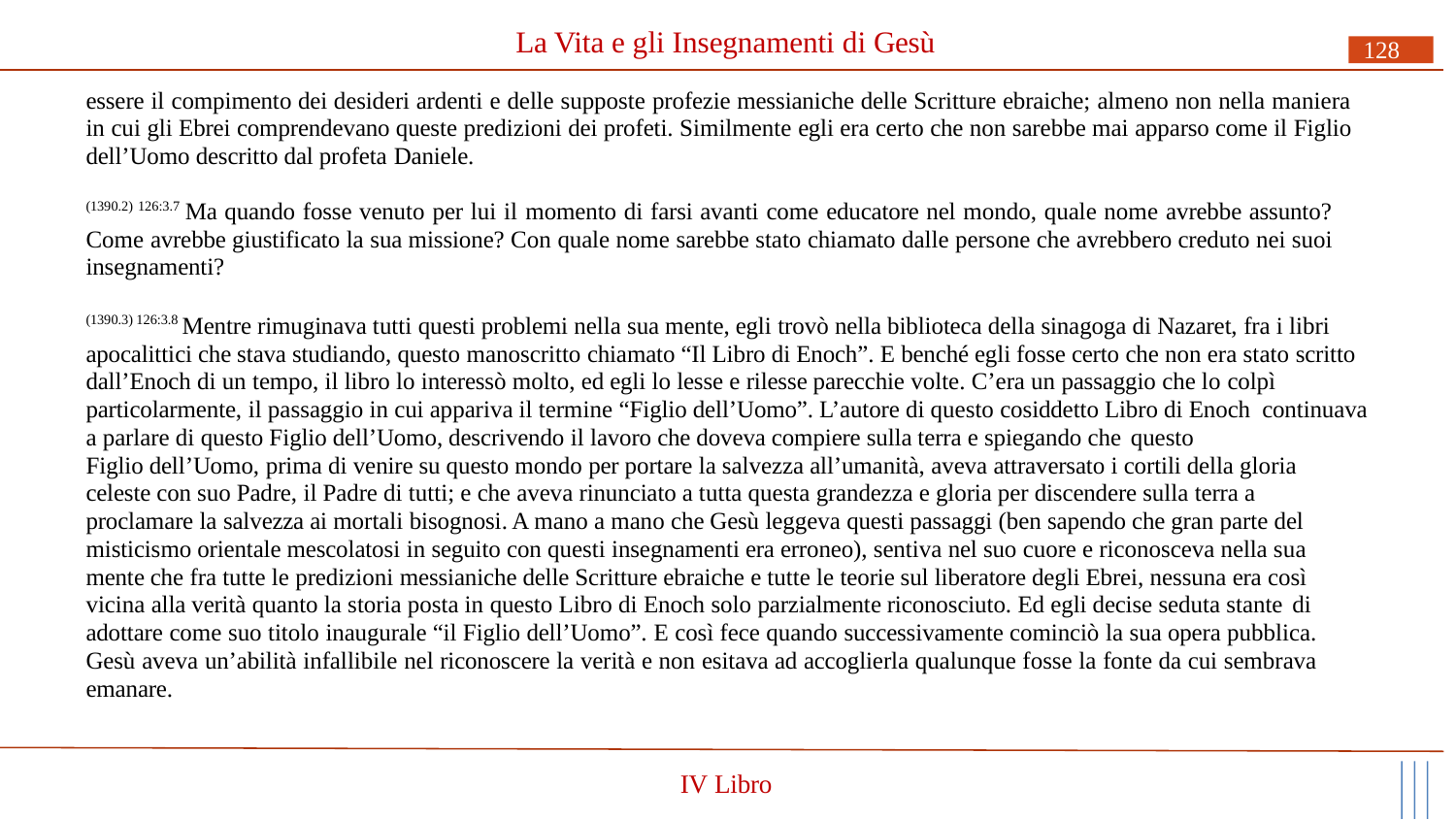

# La Vita e gli Insegnamenti di Gesù
128

essere il compimento dei desideri ardenti e delle supposte profezie messianiche delle Scritture ebraiche; almeno non nella maniera  in cui gli Ebrei comprendevano queste predizioni dei profeti. Similmente egli era certo che non sarebbe mai apparso come il Figlio  dell’Uomo descritto dal profeta Daniele.

(1390.2) 126:3.7 Ma quando fosse venuto per lui il momento di farsi avanti come educatore nel mondo, quale nome avrebbe assunto?  Come avrebbe giustificato la sua missione? Con quale nome sarebbe stato chiamato dalle persone che avrebbero creduto nei suoi  insegnamenti?

(1390.3) 126:3.8 Mentre rimuginava tutti questi problemi nella sua mente, egli trovò nella biblioteca della sinagoga di Nazaret, fra i libri  apocalittici che stava studiando, questo manoscritto chiamato “Il Libro di Enoch”. E benché egli fosse certo che non era stato scritto  dall’Enoch di un tempo, il libro lo interessò molto, ed egli lo lesse e rilesse parecchie volte. C’era un passaggio che lo colpì  particolarmente, il passaggio in cui appariva il termine “Figlio dell’Uomo”. L’autore di questo cosiddetto Libro di Enoch  continuava a parlare di questo Figlio dell’Uomo, descrivendo il lavoro che doveva compiere sulla terra e spiegando che questo
Figlio dell’Uomo, prima di venire su questo mondo per portare la salvezza all’umanità, aveva attraversato i cortili della gloria  celeste con suo Padre, il Padre di tutti; e che aveva rinunciato a tutta questa grandezza e gloria per discendere sulla terra a  proclamare la salvezza ai mortali bisognosi. A mano a mano che Gesù leggeva questi passaggi (ben sapendo che gran parte del  misticismo orientale mescolatosi in seguito con questi insegnamenti era erroneo), sentiva nel suo cuore e riconosceva nella sua  mente che fra tutte le predizioni messianiche delle Scritture ebraiche e tutte le teorie sul liberatore degli Ebrei, nessuna era così  vicina alla verità quanto la storia posta in questo Libro di Enoch solo parzialmente riconosciuto. Ed egli decise seduta stante di
adottare come suo titolo inaugurale “il Figlio dell’Uomo”. E così fece quando successivamente cominciò la sua opera pubblica.  Gesù aveva un’abilità infallibile nel riconoscere la verità e non esitava ad accoglierla qualunque fosse la fonte da cui sembrava  emanare.

IV Libro